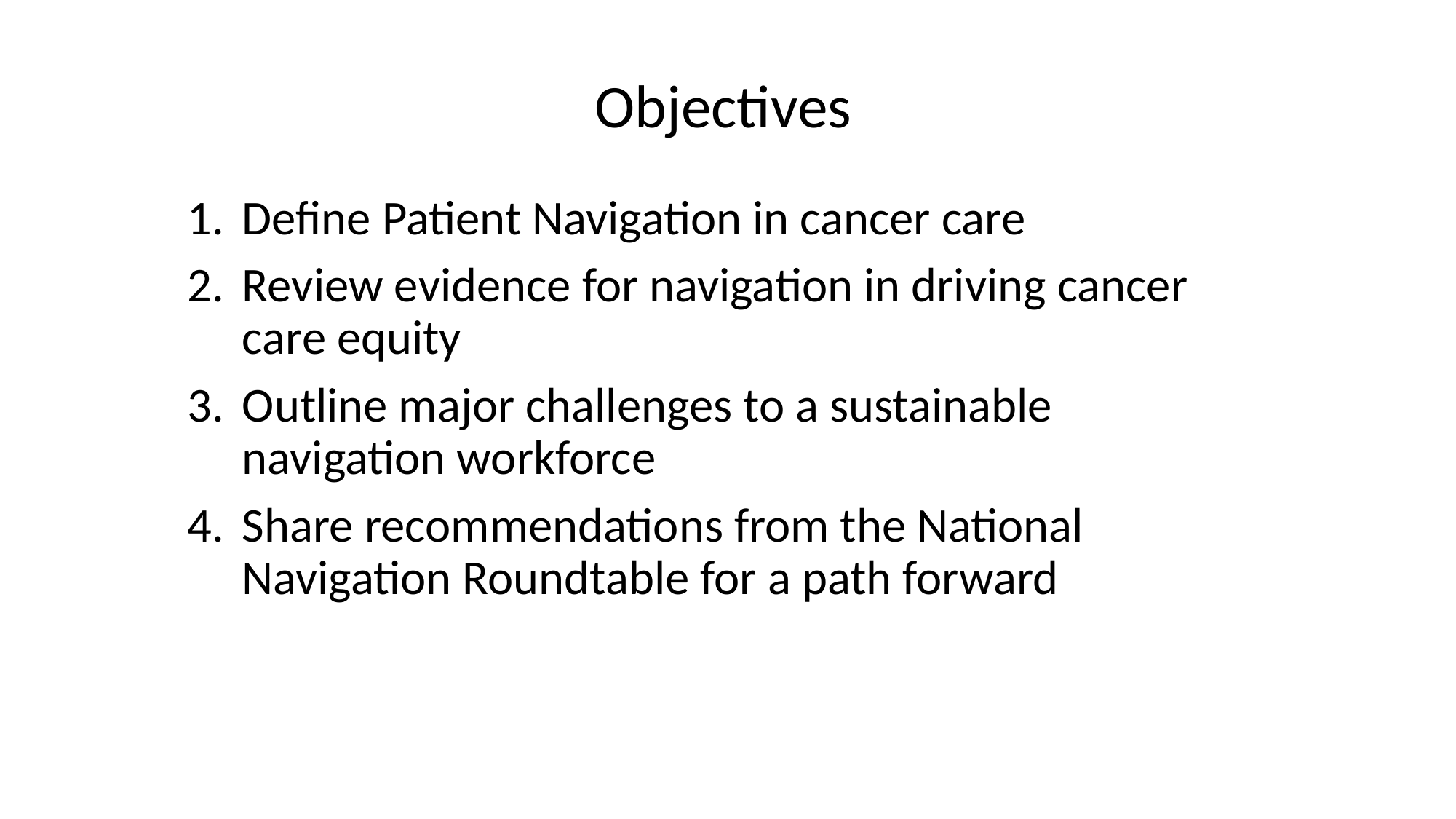

# Objectives
Define Patient Navigation in cancer care
Review evidence for navigation in driving cancer care equity
Outline major challenges to a sustainable navigation workforce
Share recommendations from the National Navigation Roundtable for a path forward